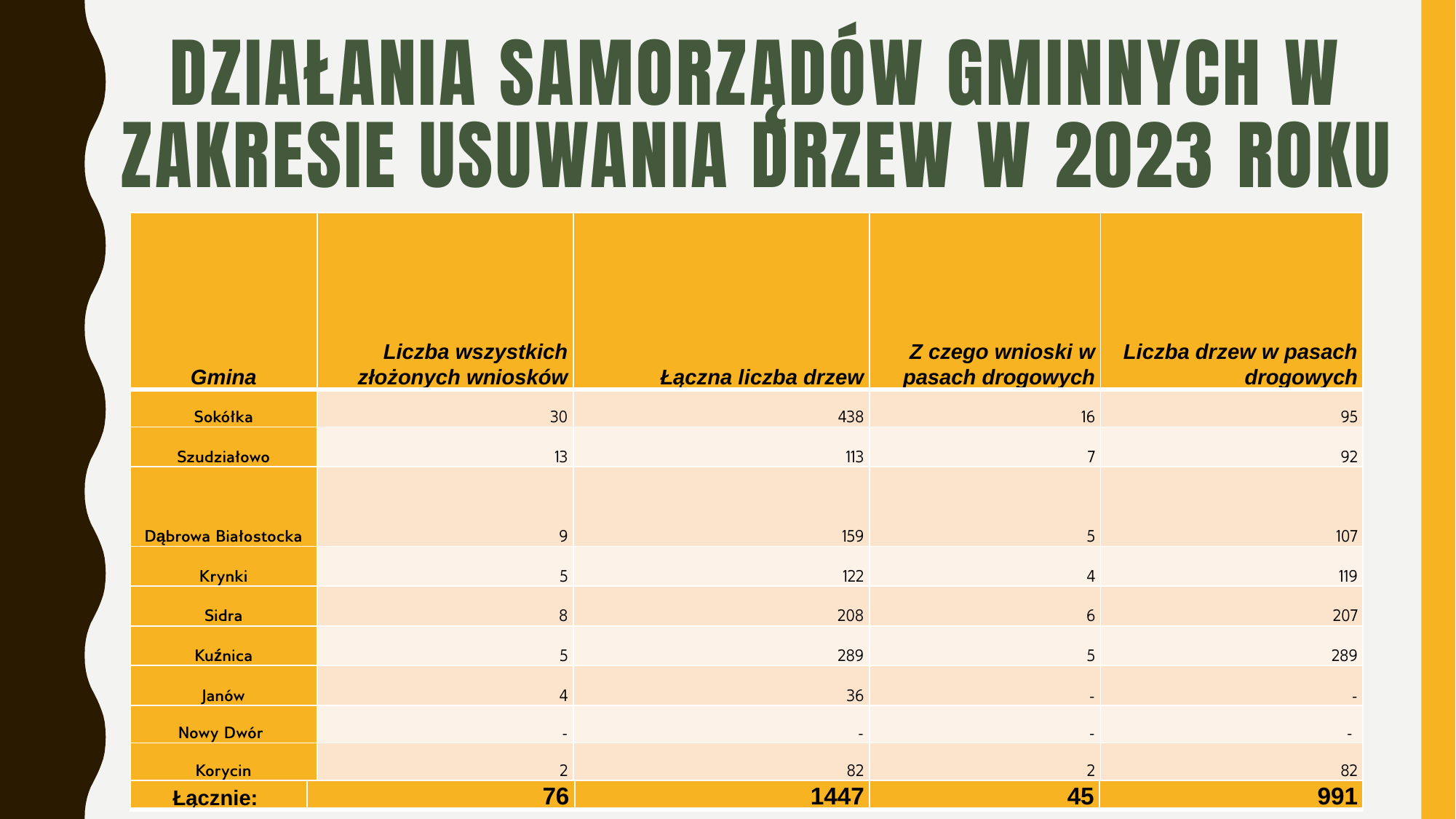

# DZIAŁANIA SAMORZĄDÓW GMINNYCH W ZAKRESIE USUWANIA DRZEW W 2023 roku
| Gmina | Liczba wszystkich złożonych wniosków | Łączna liczba drzew | Z czego wnioski w pasach drogowych | Liczba drzew w pasach drogowych |
| --- | --- | --- | --- | --- |
| Sokółka | 30 | 438 | 16 | 95 |
| Szudziałowo | 13 | 113 | 7 | 92 |
| Dąbrowa Białostocka | 9 | 159 | 5 | 107 |
| Krynki | 5 | 122 | 4 | 119 |
| Sidra | 8 | 208 | 6 | 207 |
| Kuźnica | 5 | 289 | 5 | 289 |
| Janów | 4 | 36 | - | - |
| Nowy Dwór | - | - | - | - |
| Korycin | 2 | 82 | 2 | 82 |
| Łącznie: | 76 | 1447 | 45 | 991 |
| --- | --- | --- | --- | --- |